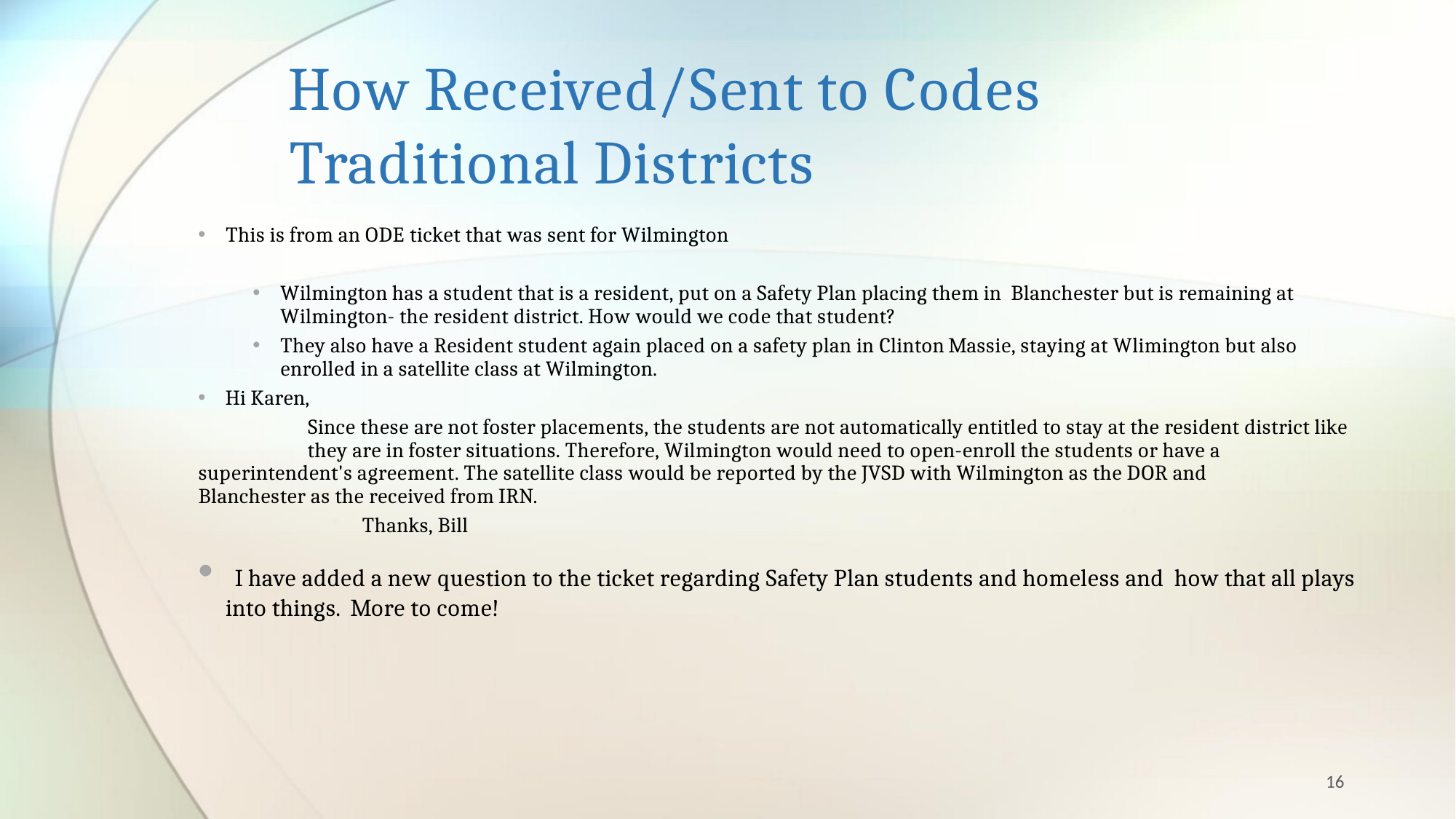

# How Received/Sent to Codes Traditional Districts
This is from an ODE ticket that was sent for Wilmington

Wilmington has a student that is a resident, put on a Safety Plan placing them in  Blanchester but is remaining at Wilmington- the resident district. How would we code that student?
They also have a Resident student again placed on a safety plan in Clinton Massie, staying at Wlimington but also enrolled in a satellite class at Wilmington.
Hi Karen,
 	Since these are not foster placements, the students are not automatically entitled to stay at the resident district like 	they are in foster situations. Therefore, Wilmington would need to open-enroll the students or have a 	superintendent's agreement. The satellite class would be reported by the JVSD with Wilmington as the DOR and 	Blanchester as the received from IRN.
	Thanks, Bill
 I have added a new question to the ticket regarding Safety Plan students and homeless and  how that all plays into things.  More to come!

16